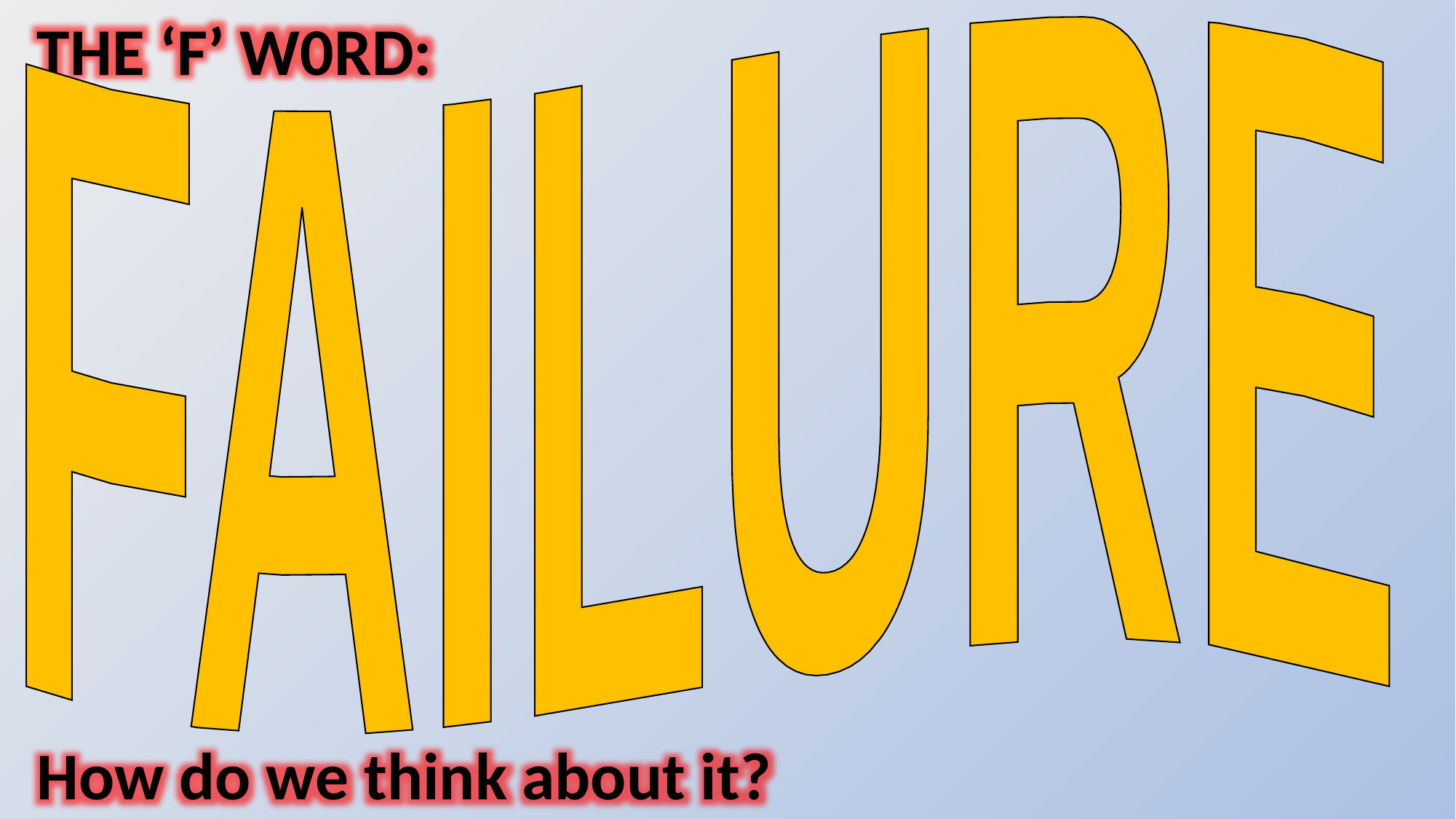

THE ‘F’ W0RD:

How do we think about it?
 FAILURE